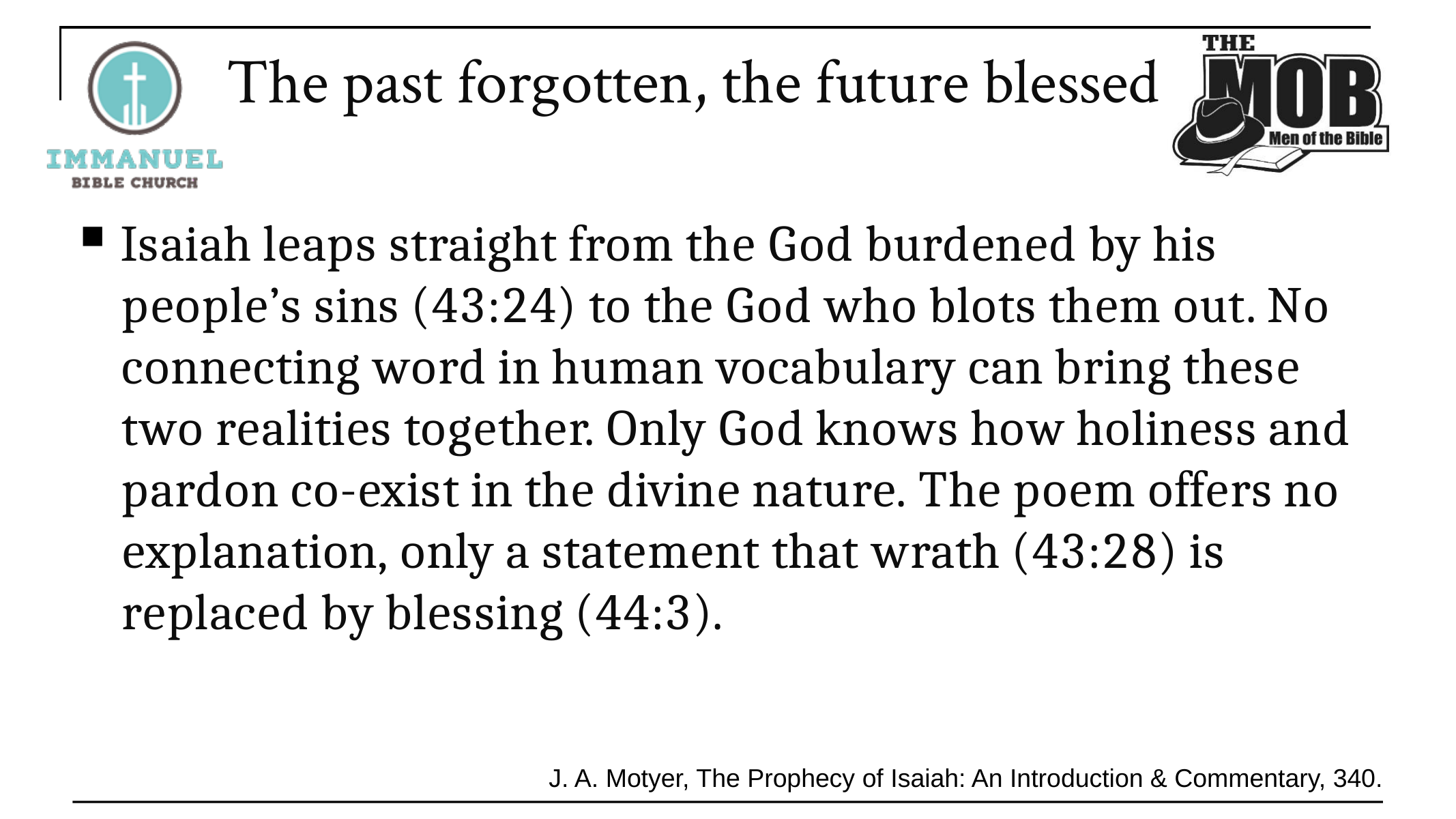

# The past forgotten, the future blessed
Isaiah leaps straight from the God burdened by his people’s sins (43:24) to the God who blots them out. No connecting word in human vocabulary can bring these two realities together. Only God knows how holiness and pardon co-exist in the divine nature. The poem offers no explanation, only a statement that wrath (43:28) is replaced by blessing (44:3).
 J. A. Motyer, The Prophecy of Isaiah: An Introduction & Commentary, 340.